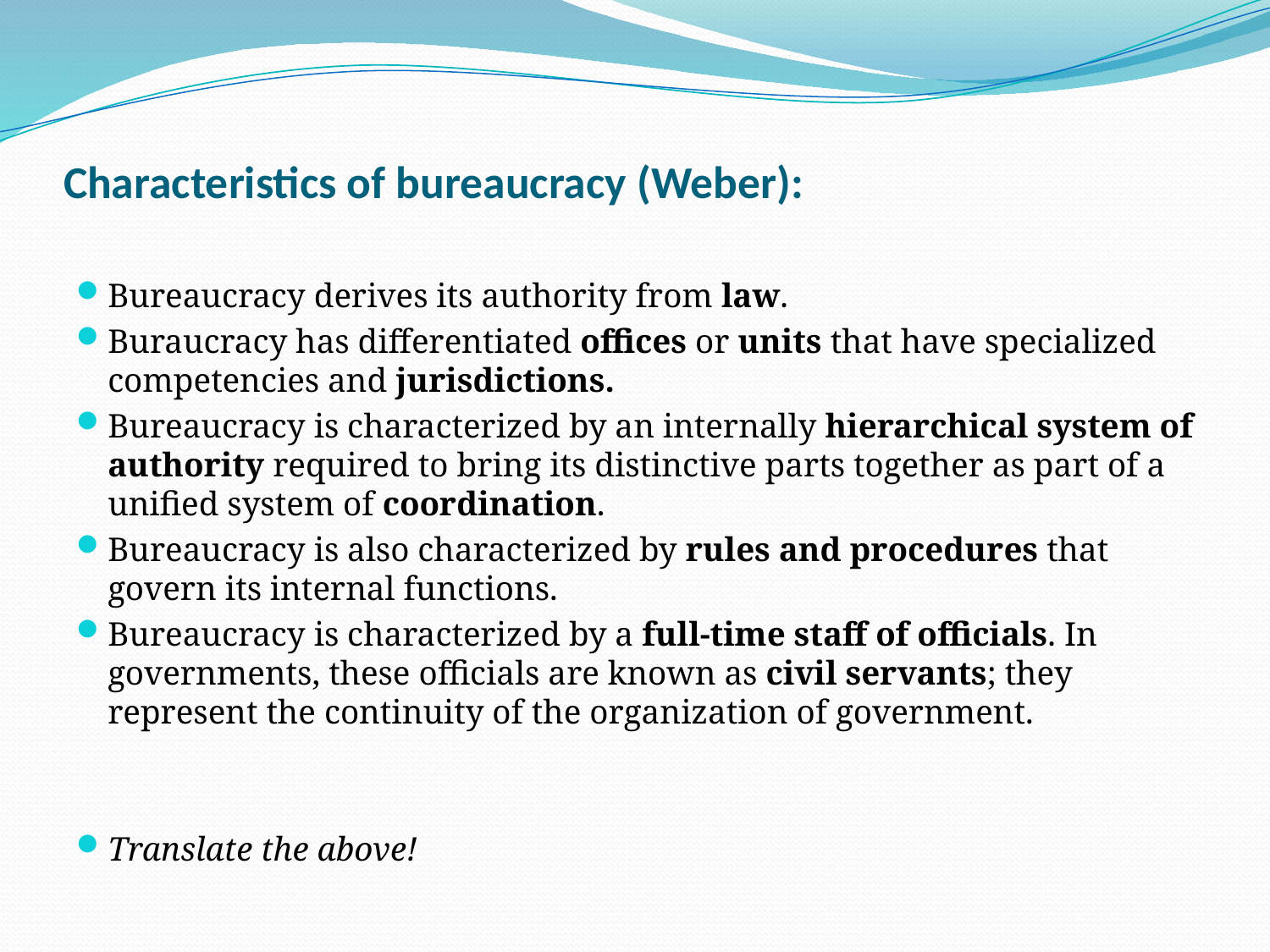

# Characteristics of bureaucracy (Weber):
Bureaucracy derives its authority from law.
Buraucracy has differentiated offices or units that have specialized competencies and jurisdictions.
Bureaucracy is characterized by an internally hierarchical system of authority required to bring its distinctive parts together as part of a unified system of coordination.
Bureaucracy is also characterized by rules and procedures that govern its internal functions.
Bureaucracy is characterized by a full-time staff of officials. In governments, these officials are known as civil servants; they represent the continuity of the organization of government.

Translate the above!